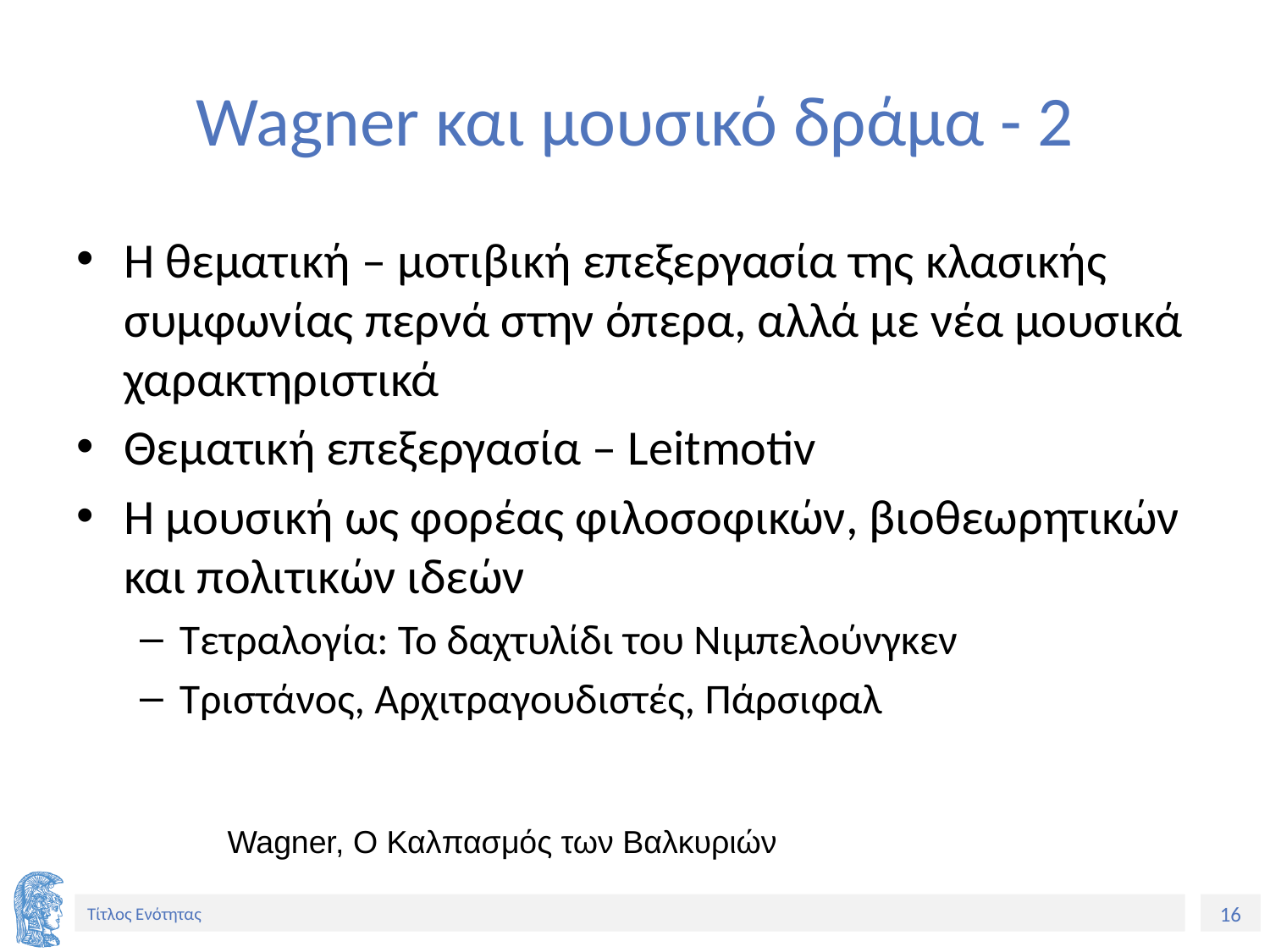

# Wagner και μουσικό δράμα - 2
Η θεματική – μοτιβική επεξεργασία της κλασικής συμφωνίας περνά στην όπερα, αλλά με νέα μουσικά χαρακτηριστικά
Θεματική επεξεργασία – Leitmotiv
H μουσική ως φορέας φιλοσοφικών, βιοθεωρητικών και πολιτικών ιδεών
Τετραλογία: Το δαχτυλίδι του Νιμπελούνγκεν
Τριστάνος, Αρχιτραγουδιστές, Πάρσιφαλ

Wagner, Ο Καλπασμός των Βαλκυριών